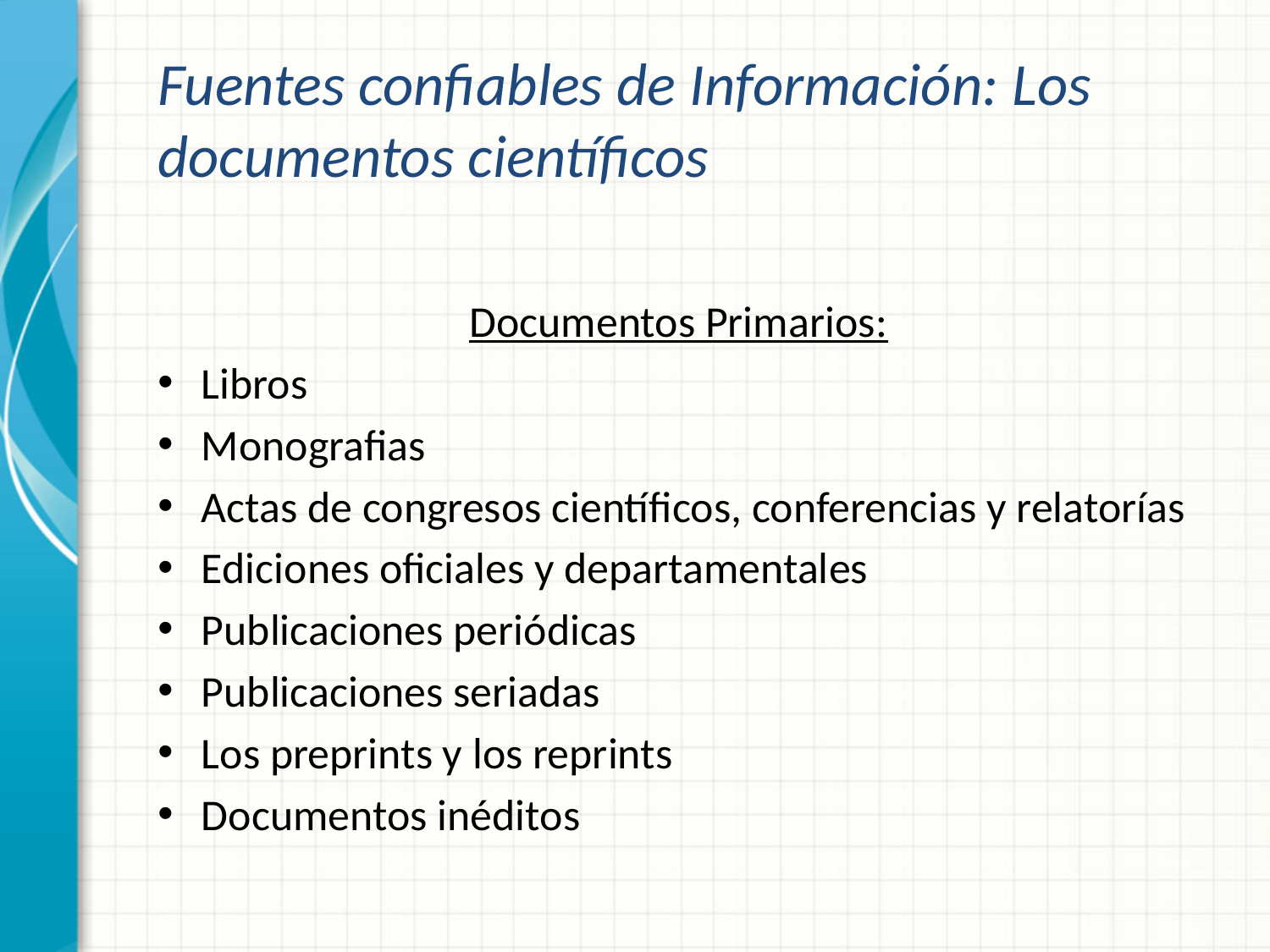

# Fuentes confiables de Información: Los documentos científicos

Documentos Primarios:
Libros
Monografias
Actas de congresos científicos, conferencias y relatorías
Ediciones oficiales y departamentales
Publicaciones periódicas
Publicaciones seriadas
Los preprints y los reprints
Documentos inéditos